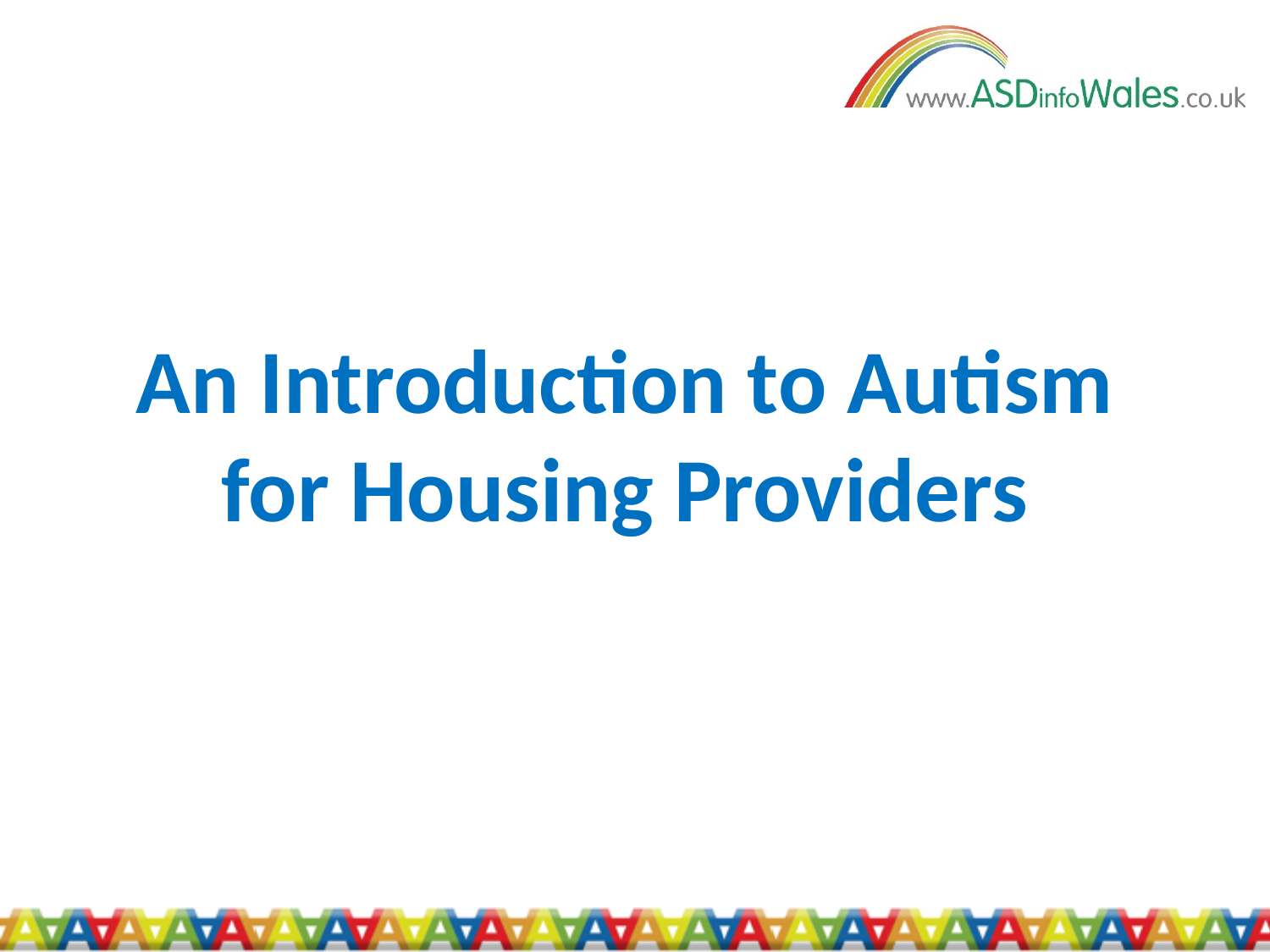

# An Introduction to Autism for Housing Providers